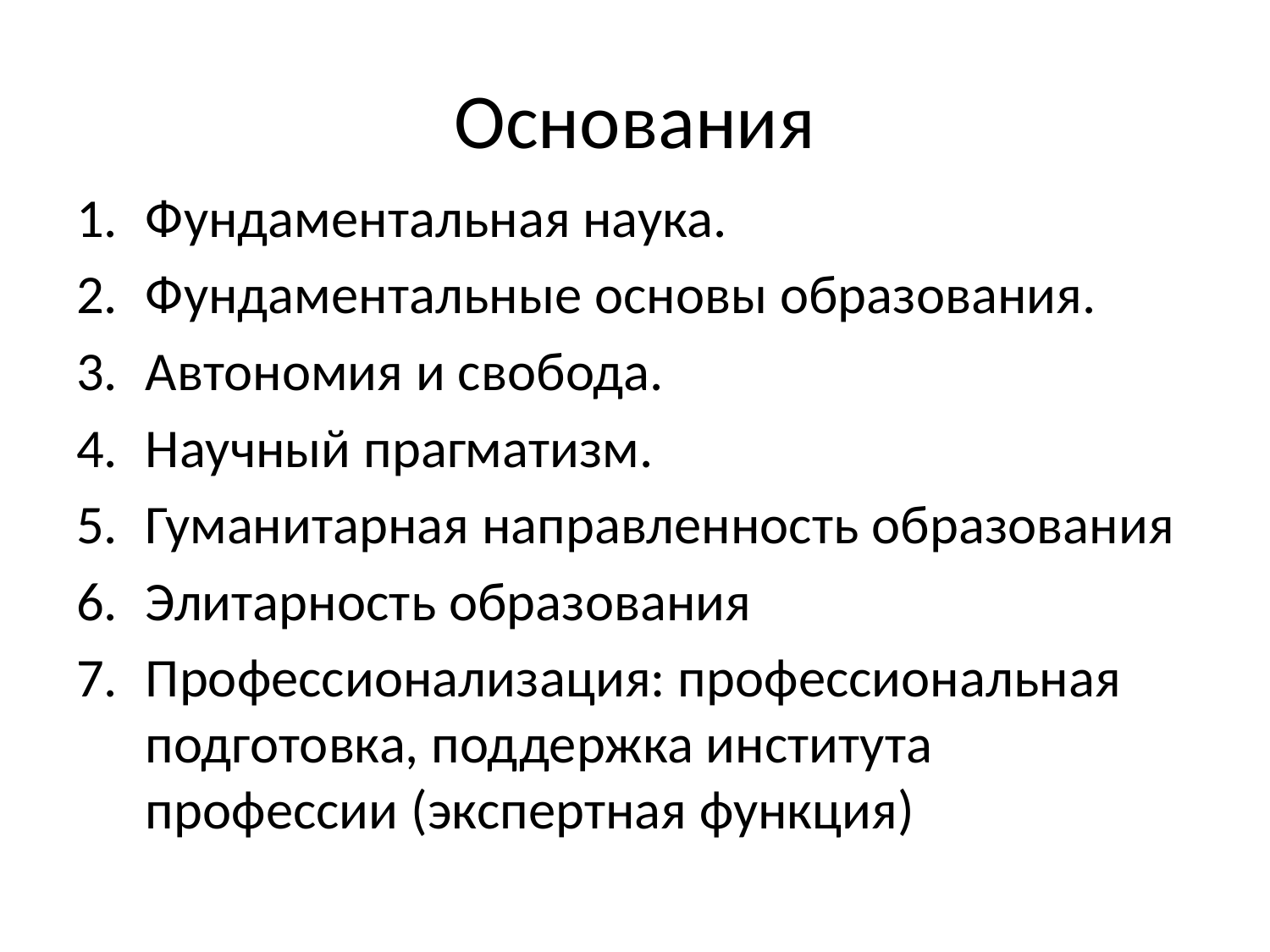

# Основания
Фундаментальная наука.
Фундаментальные основы образования.
Автономия и свобода.
Научный прагматизм.
Гуманитарная направленность образования
Элитарность образования
Профессионализация: профессиональная подготовка, поддержка института профессии (экспертная функция)